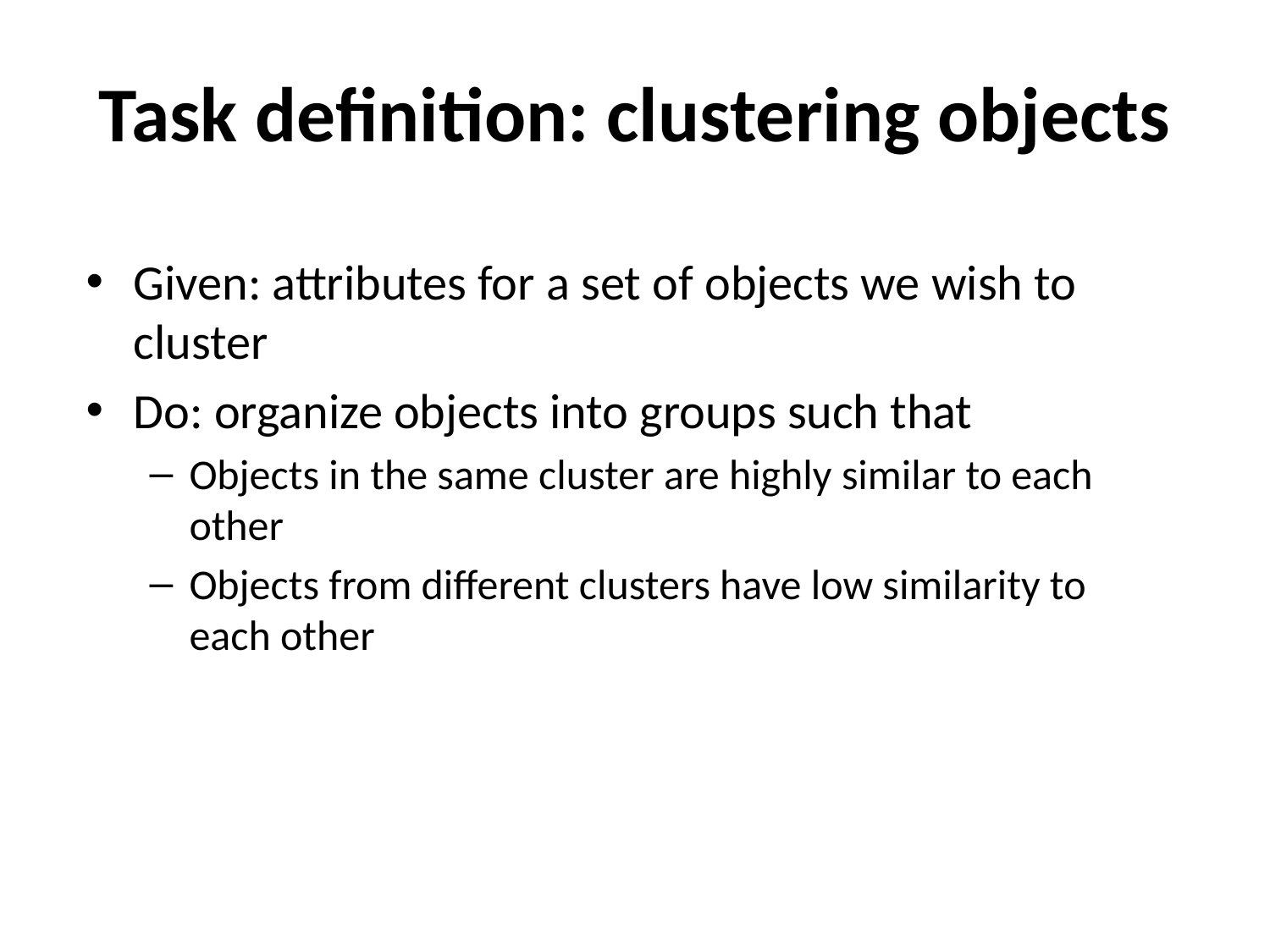

# Task definition: clustering objects
Given: attributes for a set of objects we wish to cluster
Do: organize objects into groups such that
Objects in the same cluster are highly similar to each other
Objects from different clusters have low similarity to each other